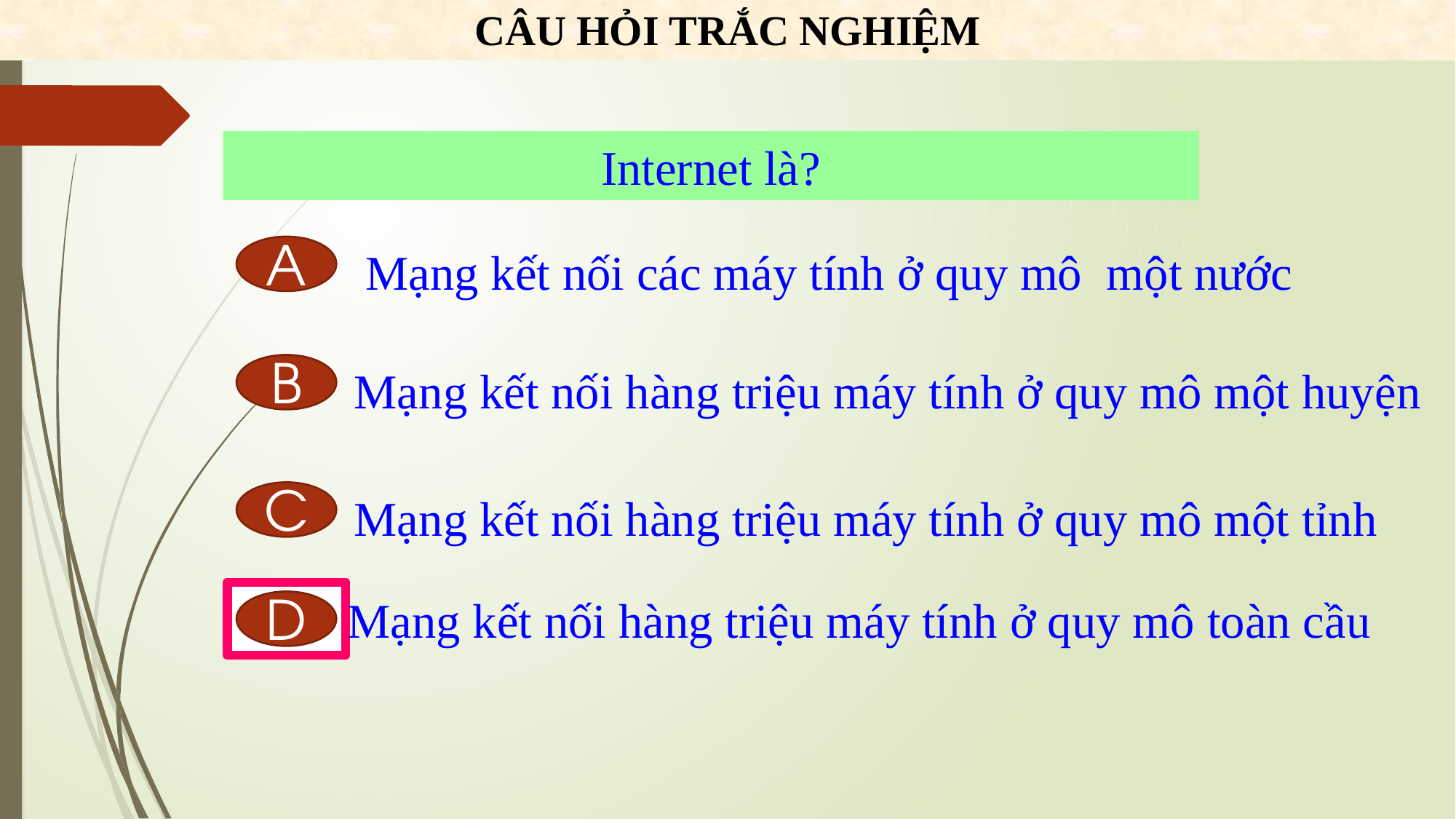

# CÂU HỎI TRẮC NGHIỆM
Internet là?
A
Mạng kết nối các máy tính ở quy mô  một nước
B
Mạng kết nối hàng triệu máy tính ở quy mô một huyện
C
Mạng kết nối hàng triệu máy tính ở quy mô một tỉnh

Mạng kết nối hàng triệu máy tính ở quy mô toàn cầu
D